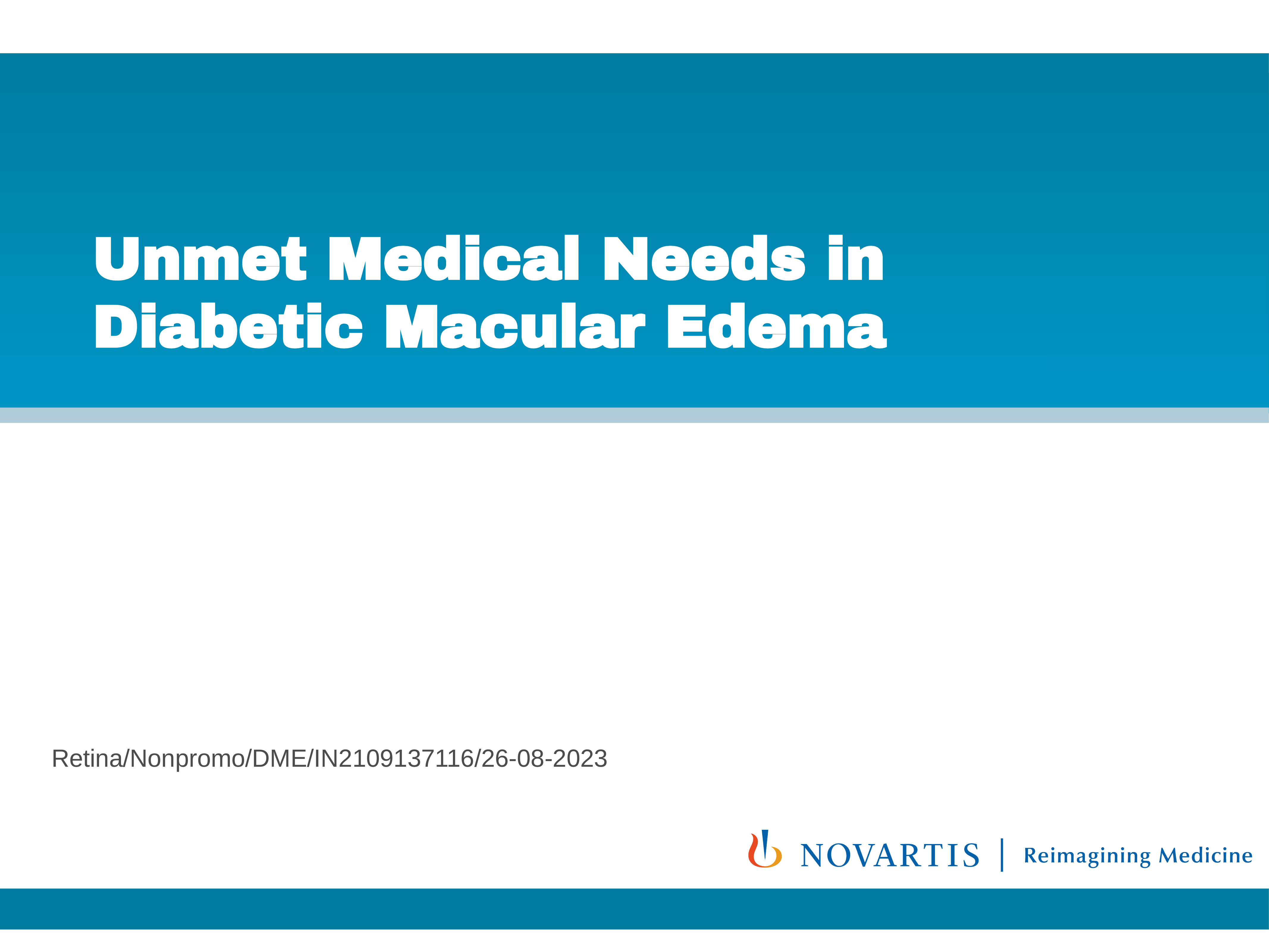

# Unmet Medical Needs in Diabetic Macular Edema
Retina/Nonpromo/DME/IN2109137116/26-08-2023